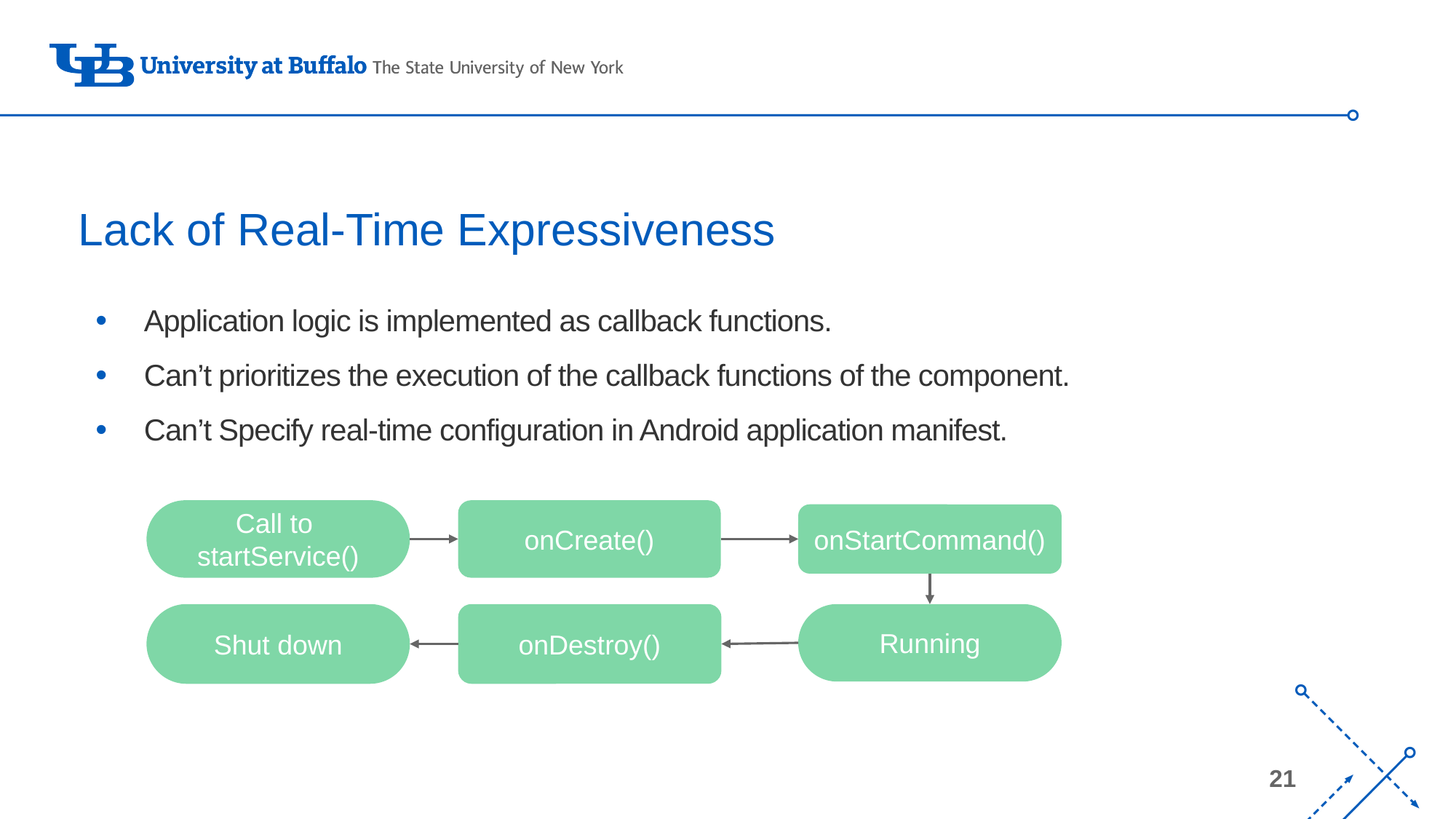

# Lack of Real-Time Expressiveness
Application logic is implemented as callback functions.
Can’t prioritizes the execution of the callback functions of the component.
Can’t Specify real-time configuration in Android application manifest.

Call to
startService()
onCreate()
onStartCommand()
Shut down
onDestroy()
Running